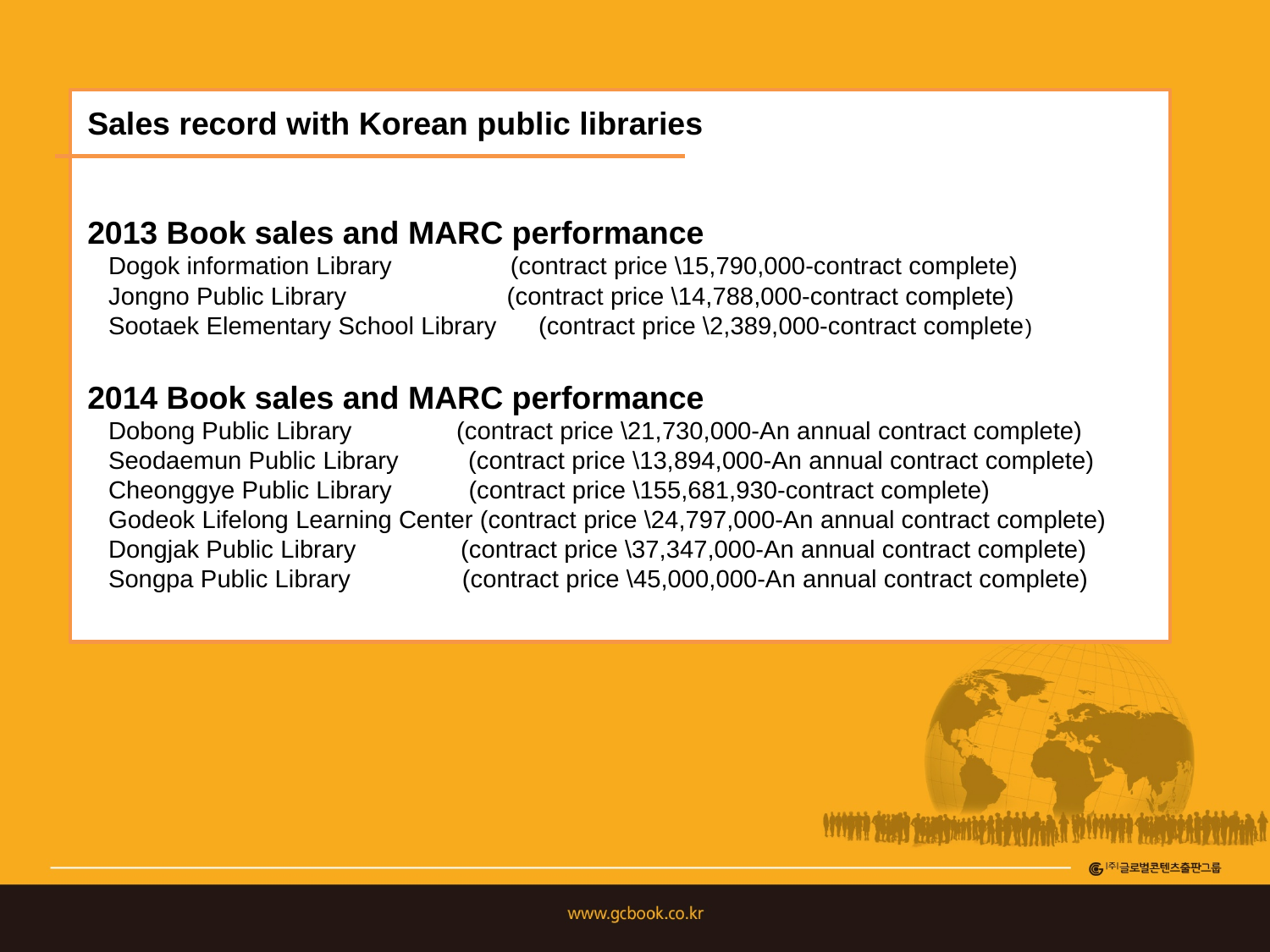

on by accumulating the knowledge and information based on the subject field of specialty publications
Sales record with Korean public libraries
2013 Book sales and MARC performance
   Dogok information Library                 (contract price \15,790,000-contract complete)
   Jongno Public Library                       (contract price \14,788,000-contract complete)
   Sootaek Elementary School Library      (contract price \2,389,000-contract complete)

2014 Book sales and MARC performance
   Dobong Public Library               (contract price \21,730,000-An annual contract complete)
   Seodaemun Public Library          (contract price \13,894,000-An annual contract complete)
   Cheonggye Public Library           (contract price \155,681,930-contract complete)
   Godeok Lifelong Learning Center (contract price \24,797,000-An annual contract complete)
   Dongjak Public Library               (contract price \37,347,000-An annual contract complete)
   Songpa Public Library                (contract price \45,000,000-An annual contract complete)